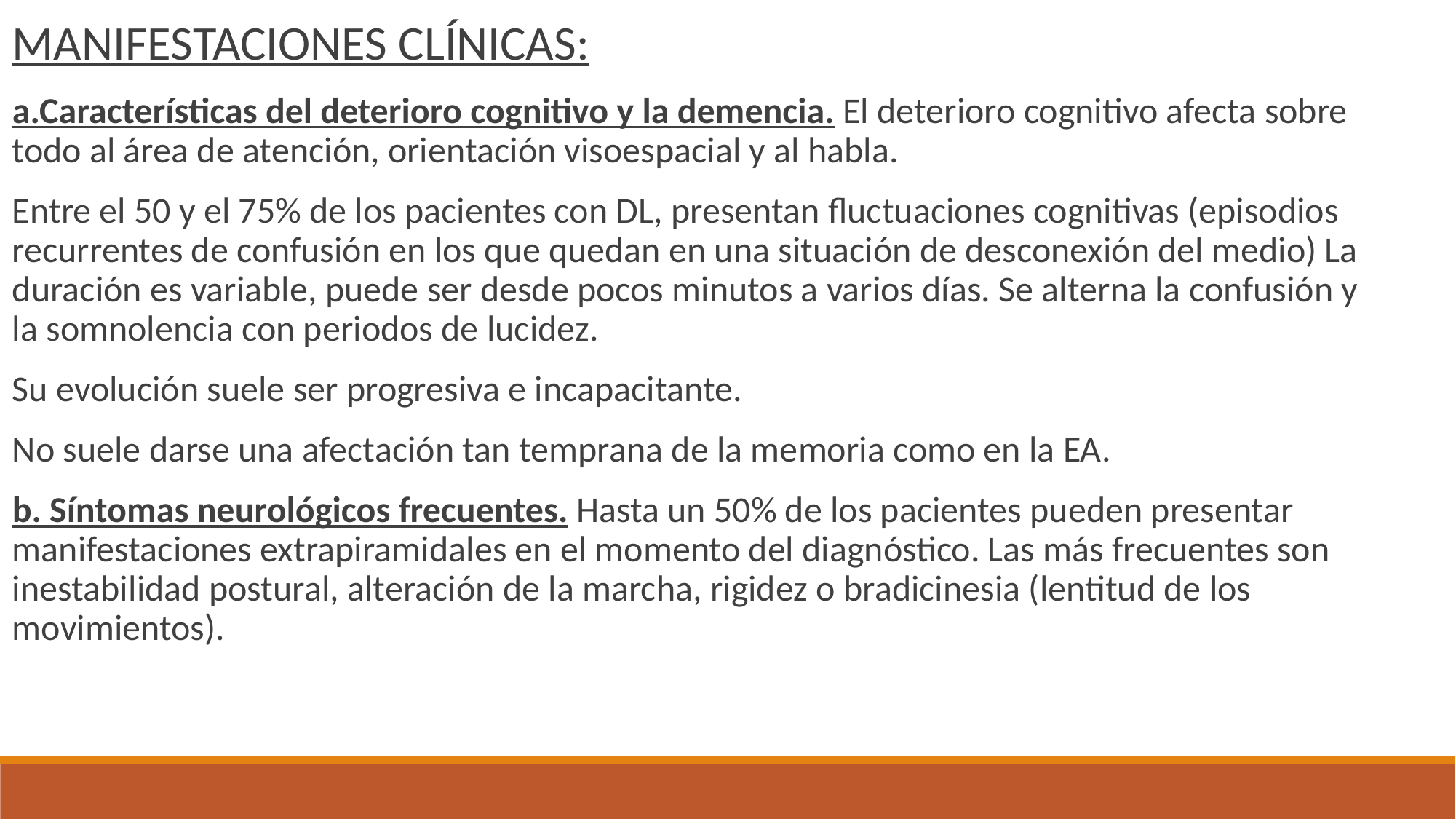

MANIFESTACIONES CLÍNICAS:
a.Características del deterioro cognitivo y la demencia. El deterioro cognitivo afecta sobre todo al área de atención, orientación visoespacial y al habla.
Entre el 50 y el 75% de los pacientes con DL, presentan fluctuaciones cognitivas (episodios recurrentes de confusión en los que quedan en una situación de desconexión del medio) La duración es variable, puede ser desde pocos minutos a varios días. Se alterna la confusión y la somnolencia con periodos de lucidez.
Su evolución suele ser progresiva e incapacitante.
No suele darse una afectación tan temprana de la memoria como en la EA.
b. Síntomas neurológicos frecuentes. Hasta un 50% de los pacientes pueden presentar manifestaciones extrapiramidales en el momento del diagnóstico. Las más frecuentes son inestabilidad postural, alteración de la marcha, rigidez o bradicinesia (lentitud de los movimientos).